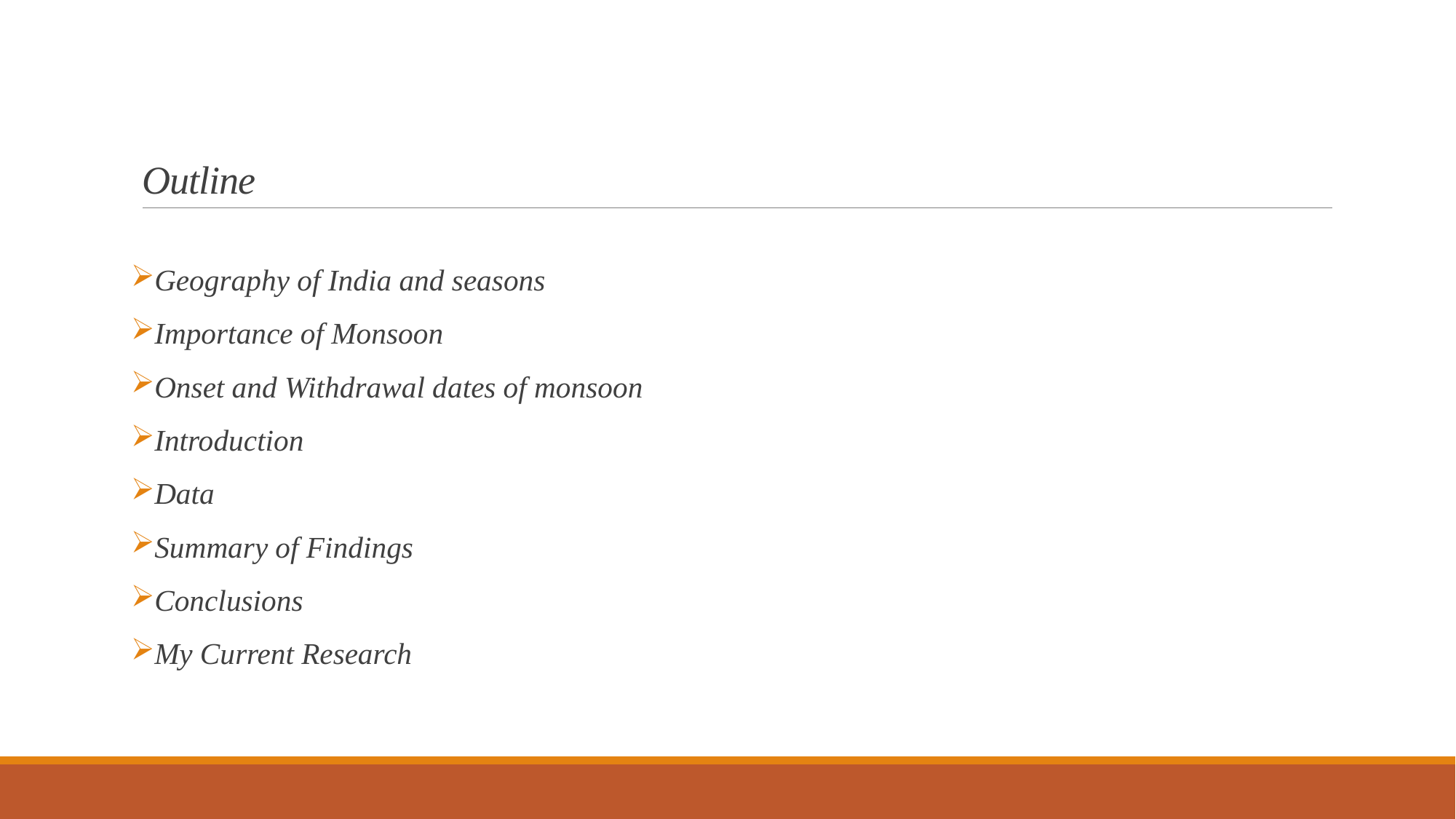

# Outline
Geography of India and seasons
Importance of Monsoon
Onset and Withdrawal dates of monsoon
Introduction
Data
Summary of Findings
Conclusions
My Current Research